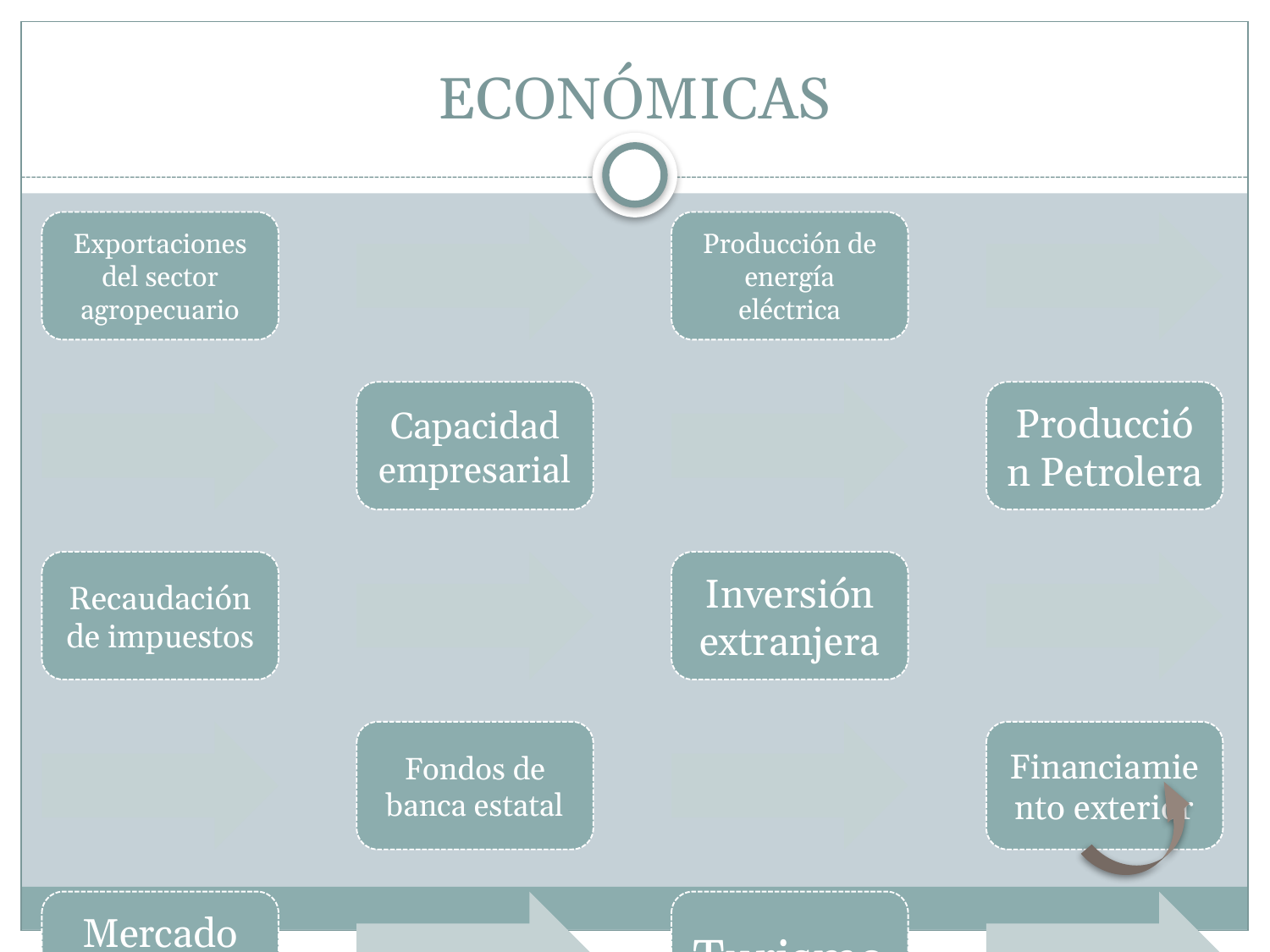

# ECONÓMICAS
Exportaciones del sector agropecuario
Producción de energía eléctrica
Producción Petrolera
Capacidad empresarial
Recaudación de impuestos
Inversión extranjera
Financiamiento exterior
Fondos de banca estatal